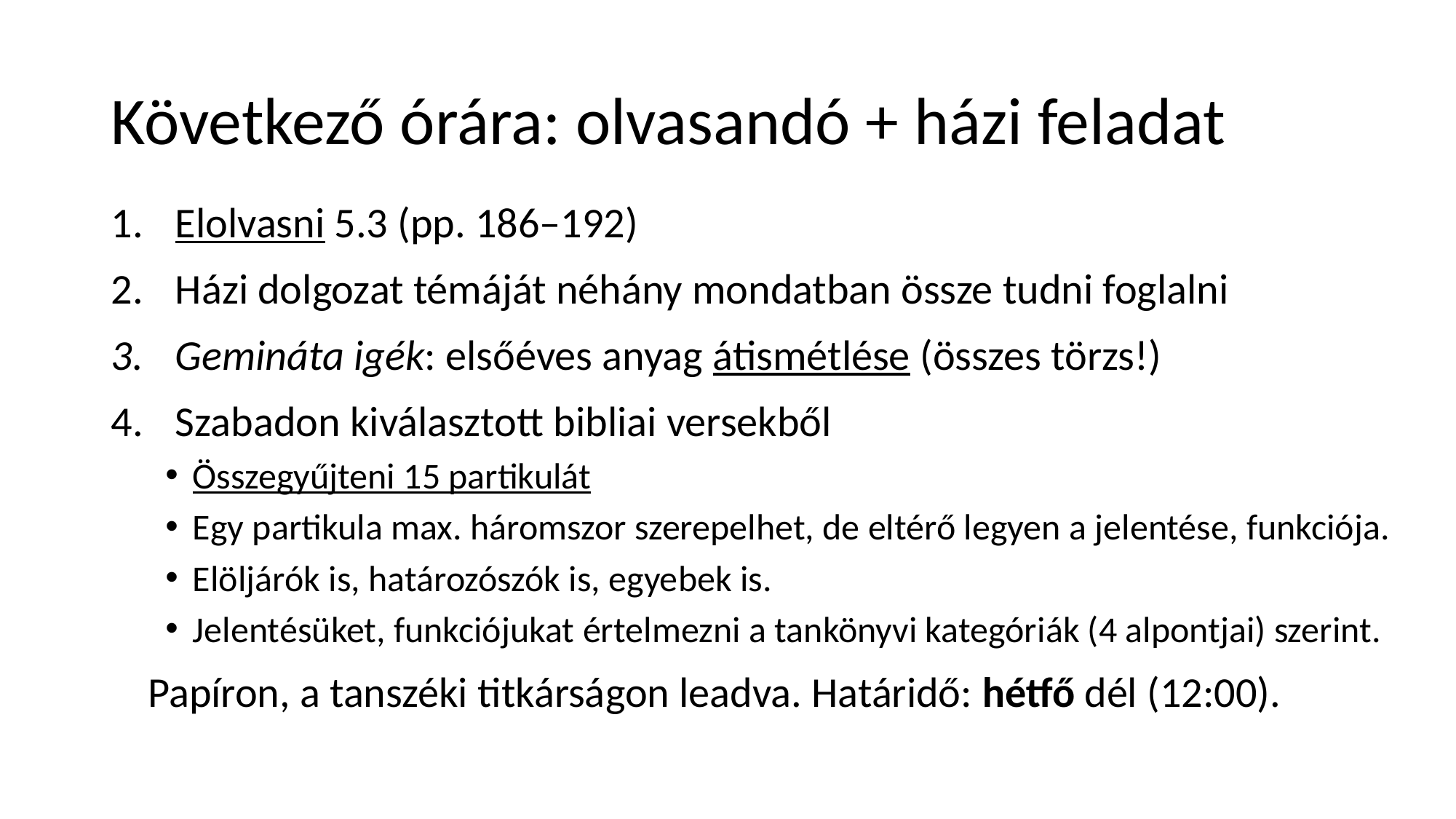

# Következő órára: olvasandó + házi feladat
Elolvasni 5.3 (pp. 186–192)
Házi dolgozat témáját néhány mondatban össze tudni foglalni
Gemináta igék: elsőéves anyag átismétlése (összes törzs!)
Szabadon kiválasztott bibliai versekből
Összegyűjteni 15 partikulát
Egy partikula max. háromszor szerepelhet, de eltérő legyen a jelentése, funkciója.
Elöljárók is, határozószók is, egyebek is.
Jelentésüket, funkciójukat értelmezni a tankönyvi kategóriák (4 alpontjai) szerint.
Papíron, a tanszéki titkárságon leadva. Határidő: hétfő dél (12:00).